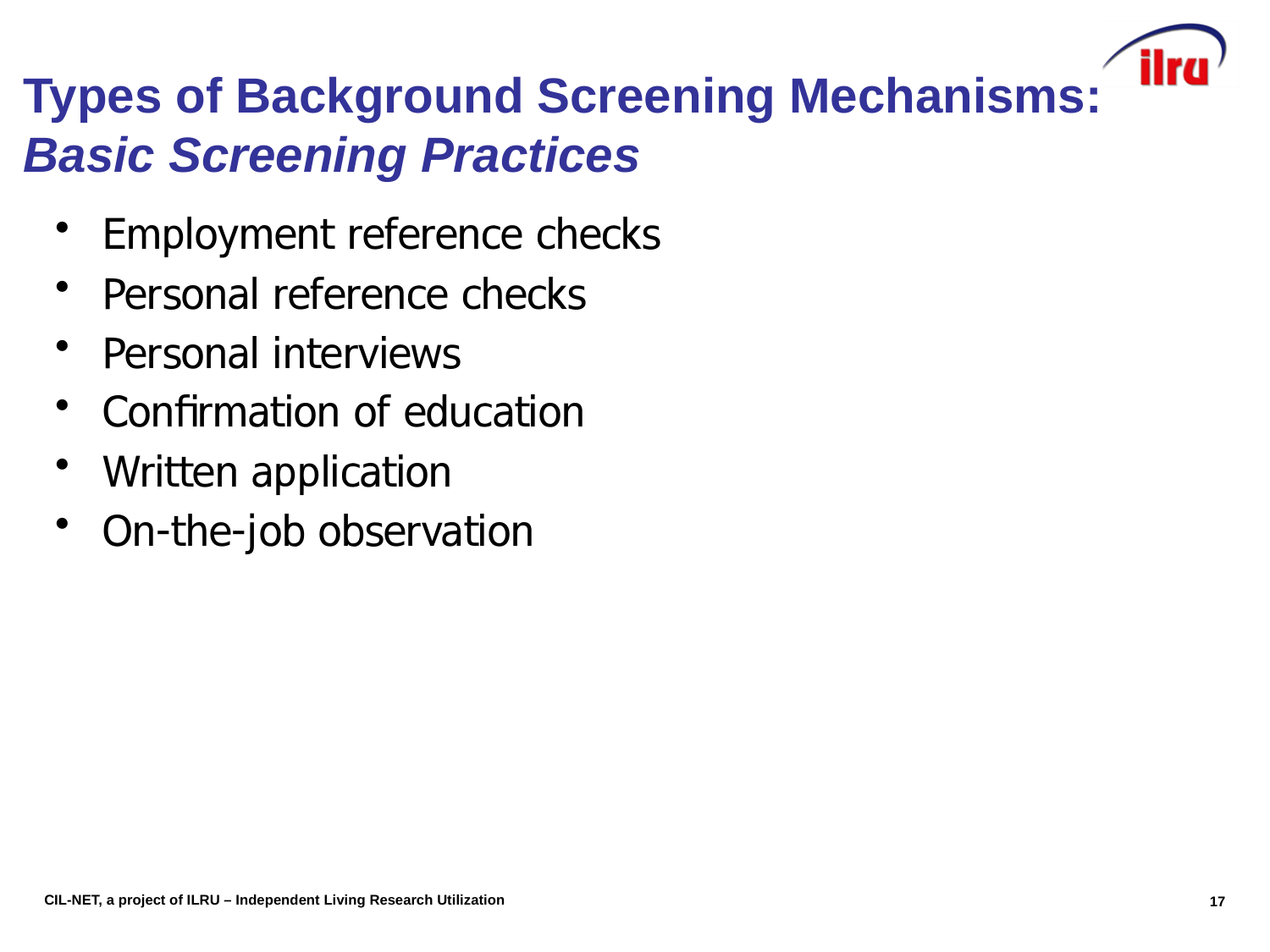

# Types of Background Screening Mechanisms: Basic Screening Practices
Employment reference checks
Personal reference checks
Personal interviews
Confirmation of education
Written application
On-the-job observation

17